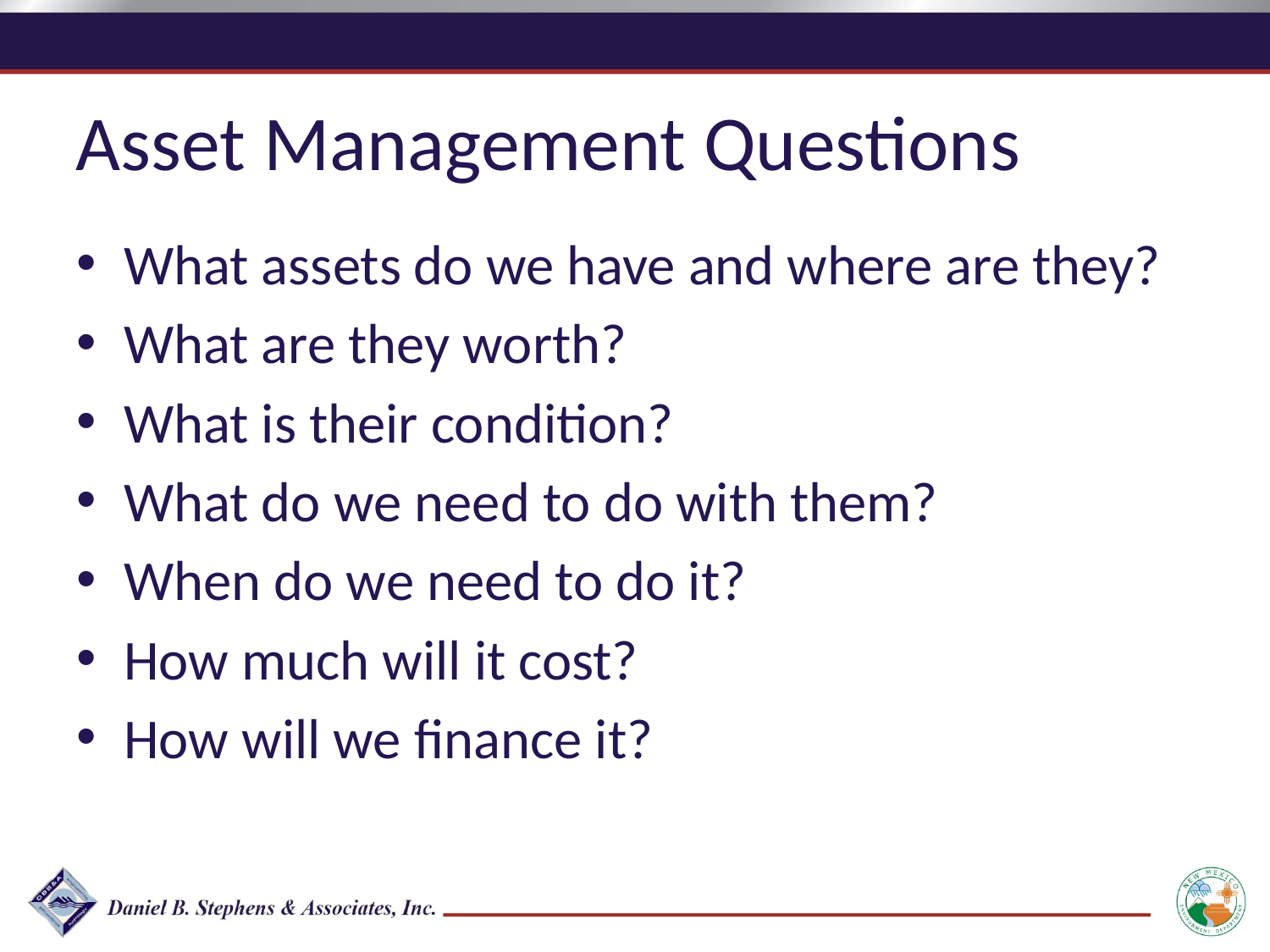

Asset Management Questions
What assets do we have and where are they?
What are they worth?
What is their condition?
What do we need to do with them?
When do we need to do it?
How much will it cost?
How will we finance it?